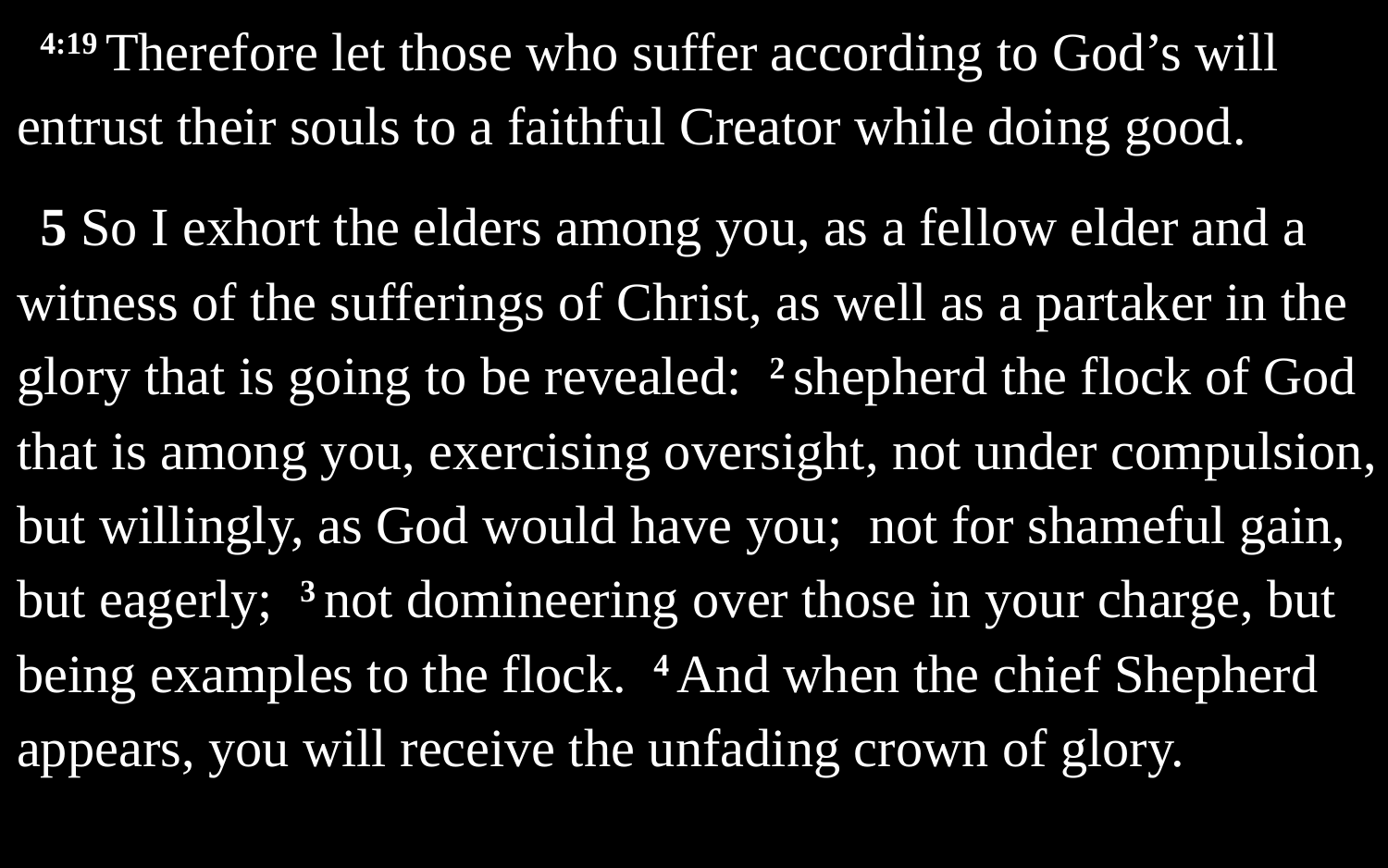

4:19 Therefore let those who suffer according to God’s will entrust their souls to a faithful Creator while doing good.

5 So I exhort the elders among you, as a fellow elder and a witness of the sufferings of Christ, as well as a partaker in the glory that is going to be revealed:  2 shepherd the flock of God that is among you, exercising oversight, not under compulsion, but willingly, as God would have you;  not for shameful gain, but eagerly;  3 not domineering over those in your charge, but being examples to the flock.  4 And when the chief Shepherd appears, you will receive the unfading crown of glory.